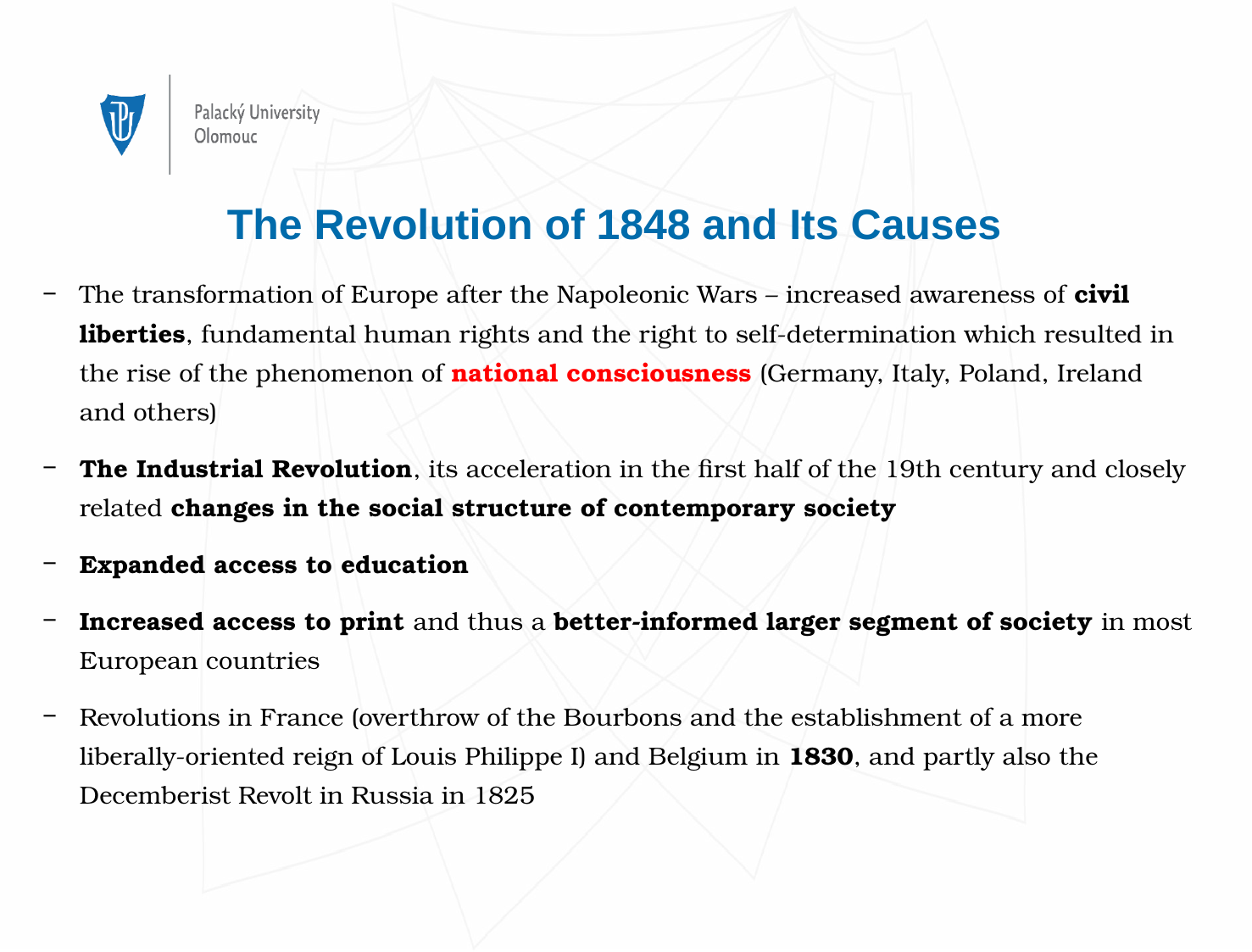

# The Revolution of 1848 and Its Causes
The transformation of Europe after the Napoleonic Wars – increased awareness of civil liberties, fundamental human rights and the right to self-determination which resulted in the rise of the phenomenon of national consciousness (Germany, Italy, Poland, Ireland and others)
The Industrial Revolution, its acceleration in the first half of the 19th century and closely related changes in the social structure of contemporary society
Expanded access to education
Increased access to print and thus a better-informed larger segment of society in most European countries
Revolutions in France (overthrow of the Bourbons and the establishment of a more liberally-oriented reign of Louis Philippe I) and Belgium in 1830, and partly also the Decemberist Revolt in Russia in 1825